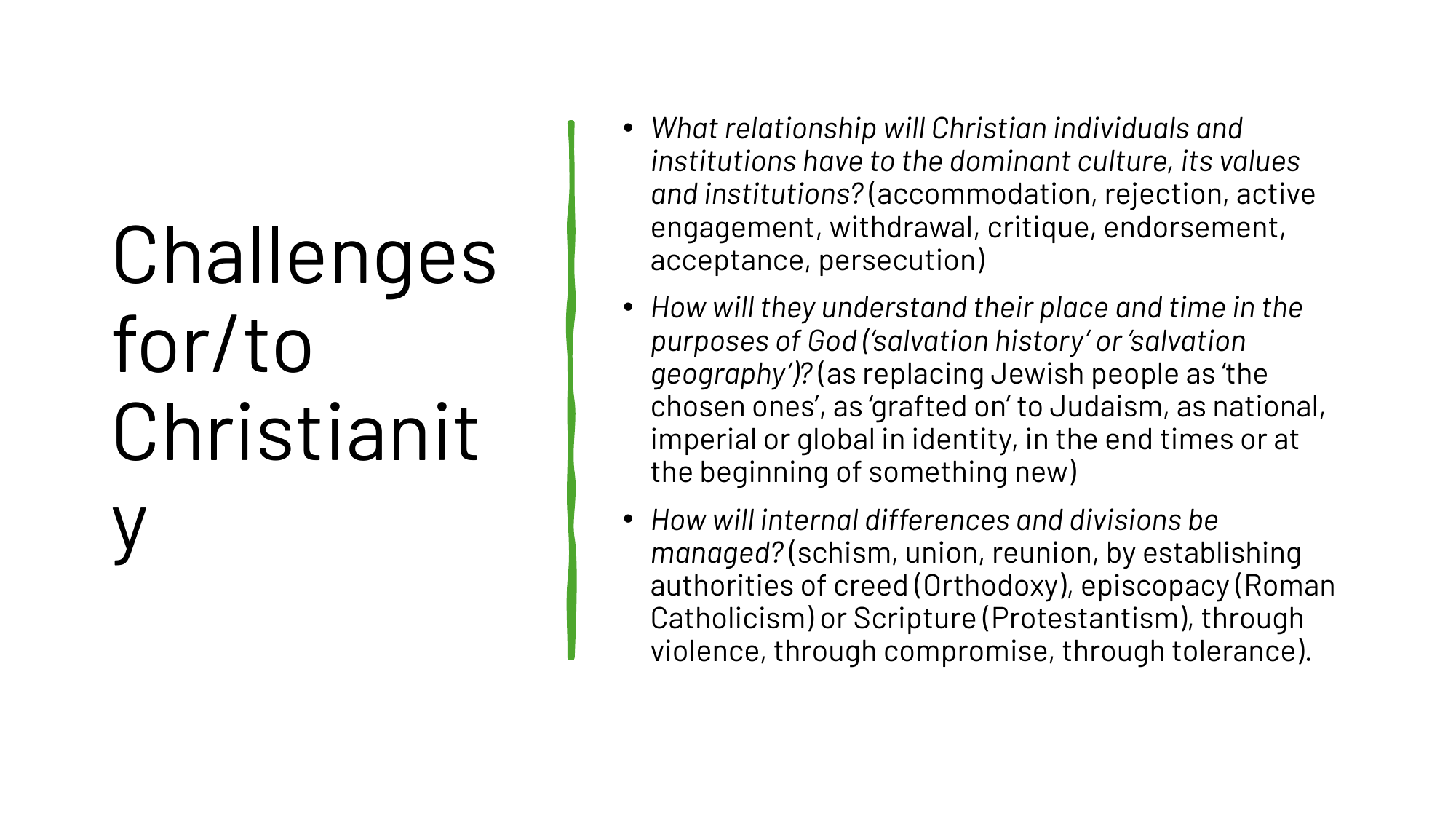

# Challenges for/to Christianity
What relationship will Christian individuals and institutions have to the dominant culture, its values and institutions? (accommodation, rejection, active engagement, withdrawal, critique, endorsement, acceptance, persecution)
How will they understand their place and time in the purposes of God (‘salvation history’ or ‘salvation geography’)? (as replacing Jewish people as ‘the chosen ones’, as ‘grafted on’ to Judaism, as national, imperial or global in identity, in the end times or at the beginning of something new)
How will internal differences and divisions be managed? (schism, union, reunion, by establishing authorities of creed (Orthodoxy), episcopacy (Roman Catholicism) or Scripture (Protestantism), through violence, through compromise, through tolerance).